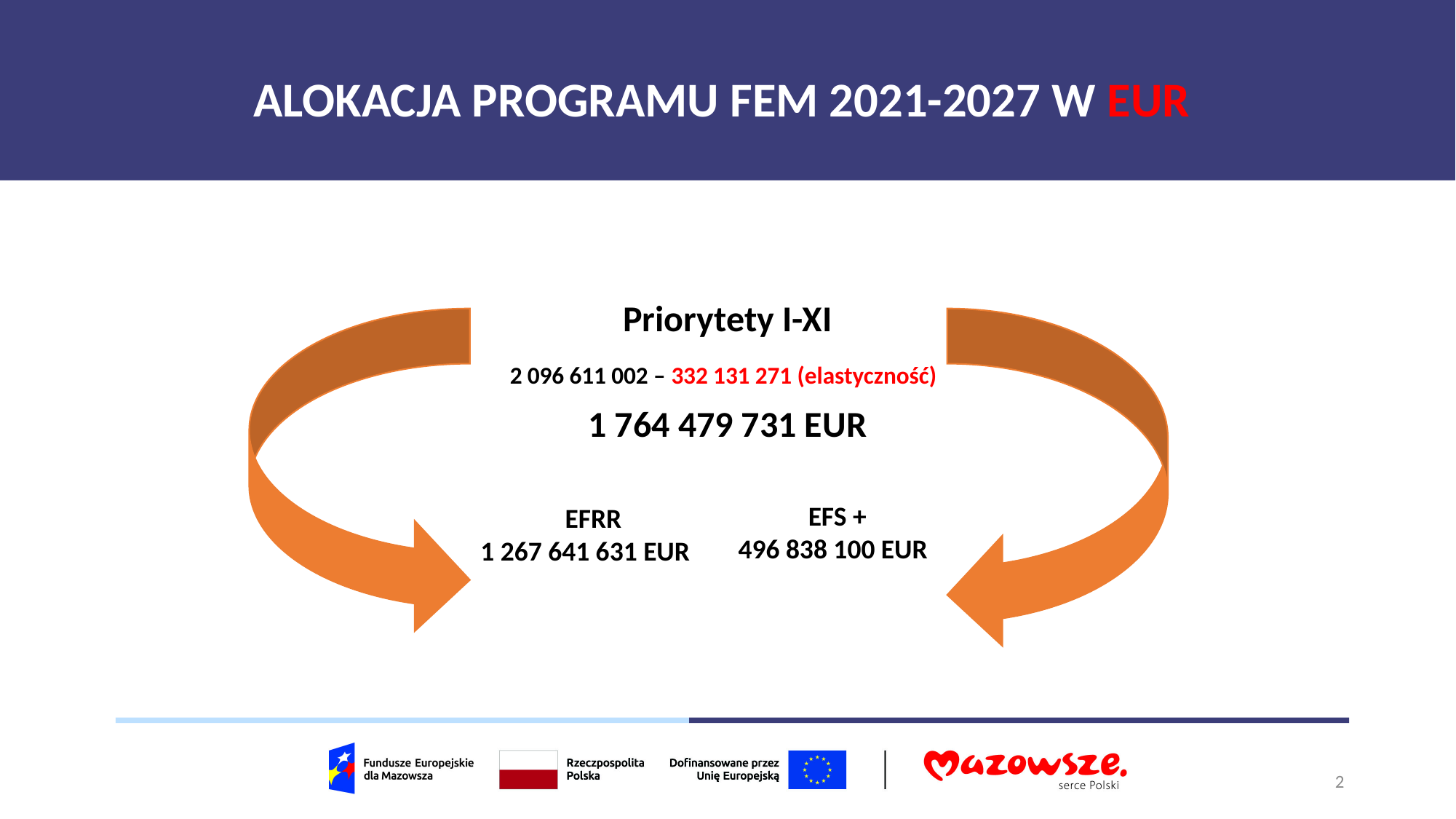

# ALOKACJA PROGRAMU FEM 2021-2027 W EUR
Priorytety I-XI
2 096 611 002 – 332 131 271 (elastyczność)
1 764 479 731 EUR

EFRR
1 267 641 631 EUR
EFS +
496 838 100 EUR

2